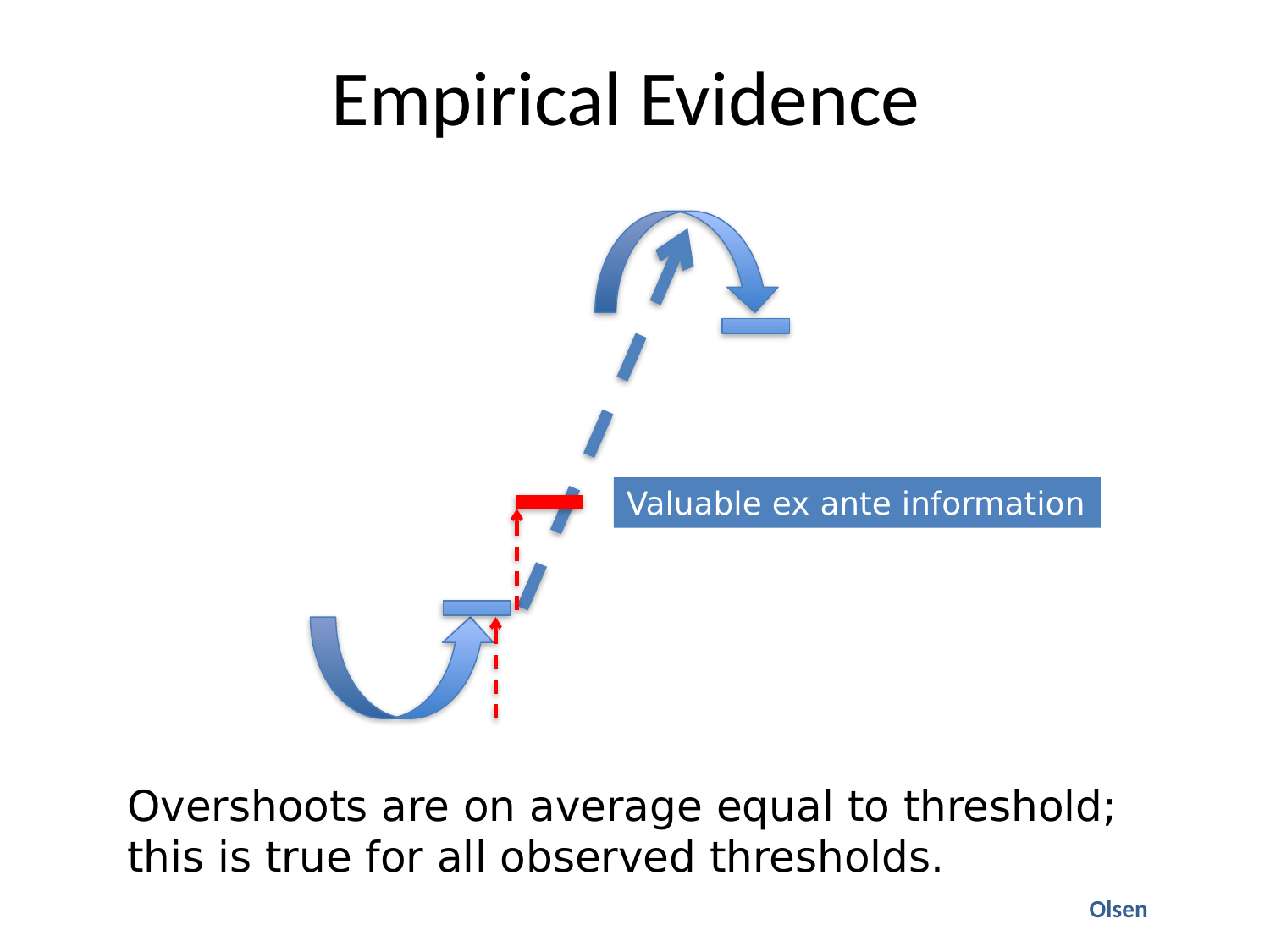

# Empirical Evidence

Valuable ex ante information

Overshoots are on average equal to threshold;
this is true for all observed thresholds.